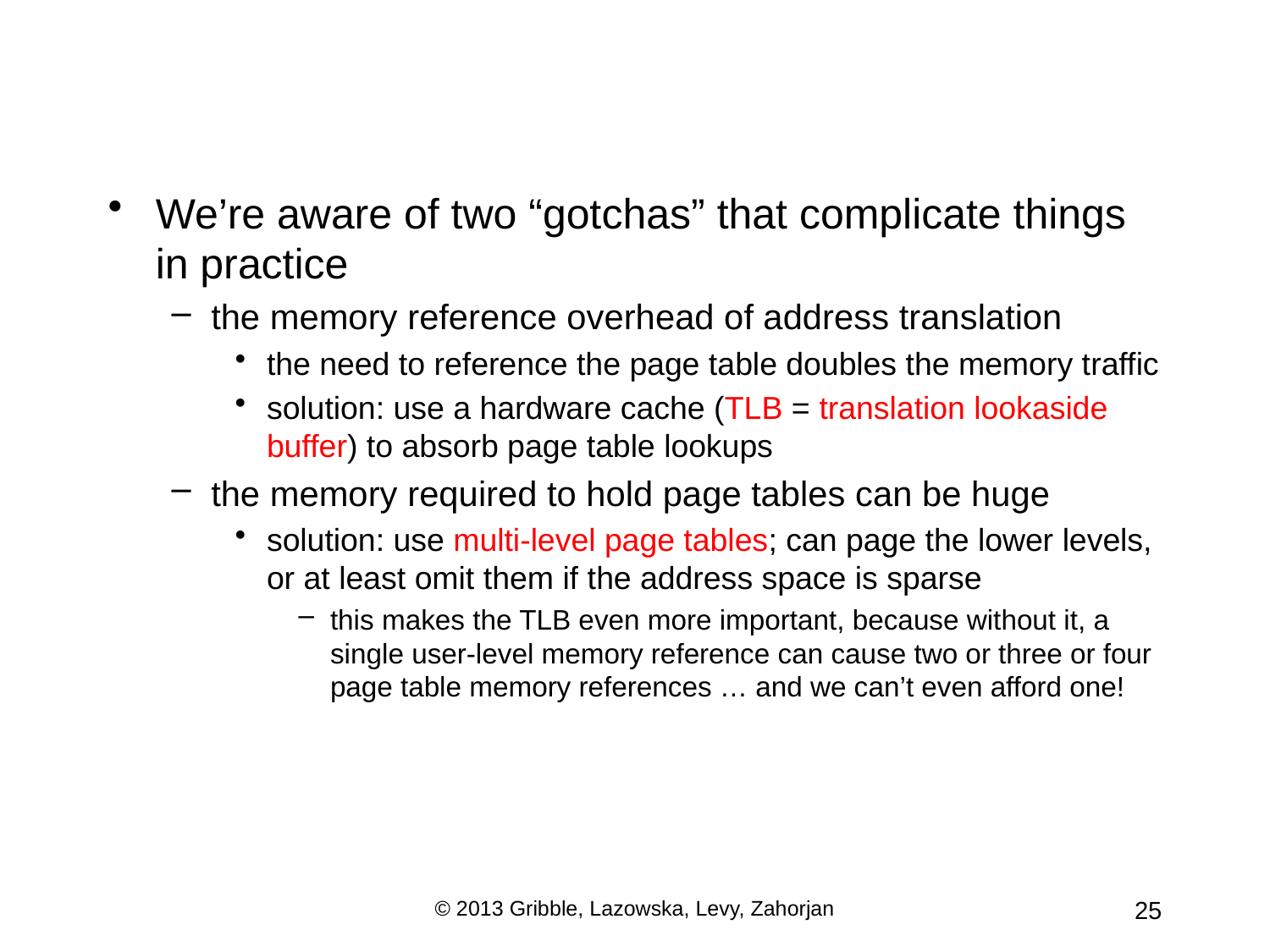

We’re aware of two “gotchas” that complicate things in practice
the memory reference overhead of address translation
the need to reference the page table doubles the memory traffic
solution: use a hardware cache (TLB = translation lookaside buffer) to absorb page table lookups
the memory required to hold page tables can be huge
solution: use multi-level page tables; can page the lower levels, or at least omit them if the address space is sparse
this makes the TLB even more important, because without it, a single user-level memory reference can cause two or three or four page table memory references … and we can’t even afford one!
© 2013 Gribble, Lazowska, Levy, Zahorjan
25